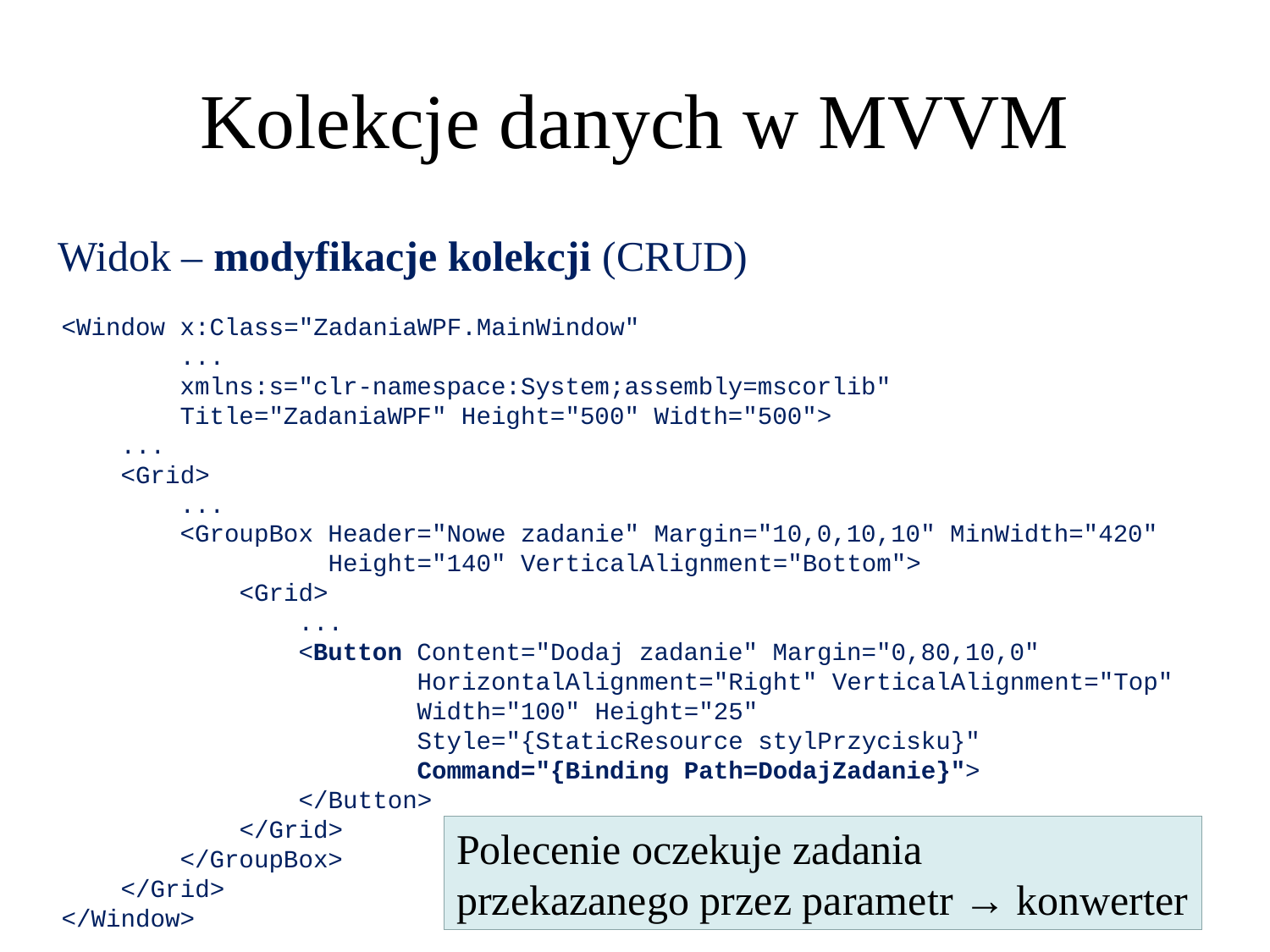

Kolekcje danych w MVVM
Widok – modyfikacje kolekcji (CRUD)
<Window x:Class="ZadaniaWPF.MainWindow"
        ...
        xmlns:s="clr-namespace:System;assembly=mscorlib"
        Title="ZadaniaWPF" Height="500" Width="500">
    ...
    <Grid>
        ...
        <GroupBox Header="Nowe zadanie" Margin="10,0,10,10" MinWidth="420"
                  Height="140" VerticalAlignment="Bottom">
            <Grid>
                ...
                <Button Content="Dodaj zadanie" Margin="0,80,10,0"
                        HorizontalAlignment="Right" VerticalAlignment="Top"
                        Width="100" Height="25"
                        Style="{StaticResource stylPrzycisku}"
                        Command="{Binding Path=DodajZadanie}">
                </Button>
            </Grid>
        </GroupBox>
    </Grid>
</Window>
Polecenie oczekuje zadania
przekazanego przez parametr → konwerter